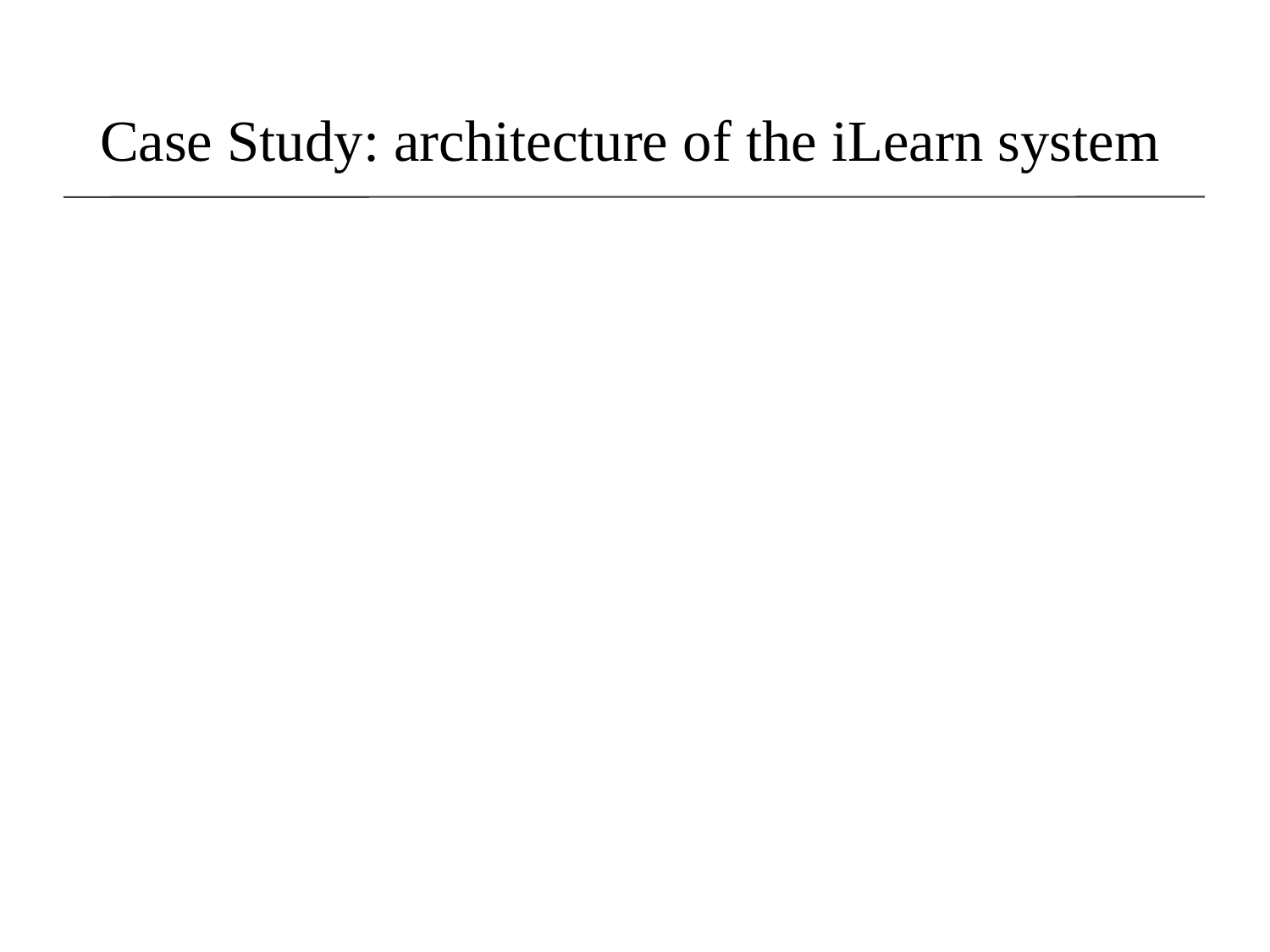

# Case Study: architecture of the iLearn system